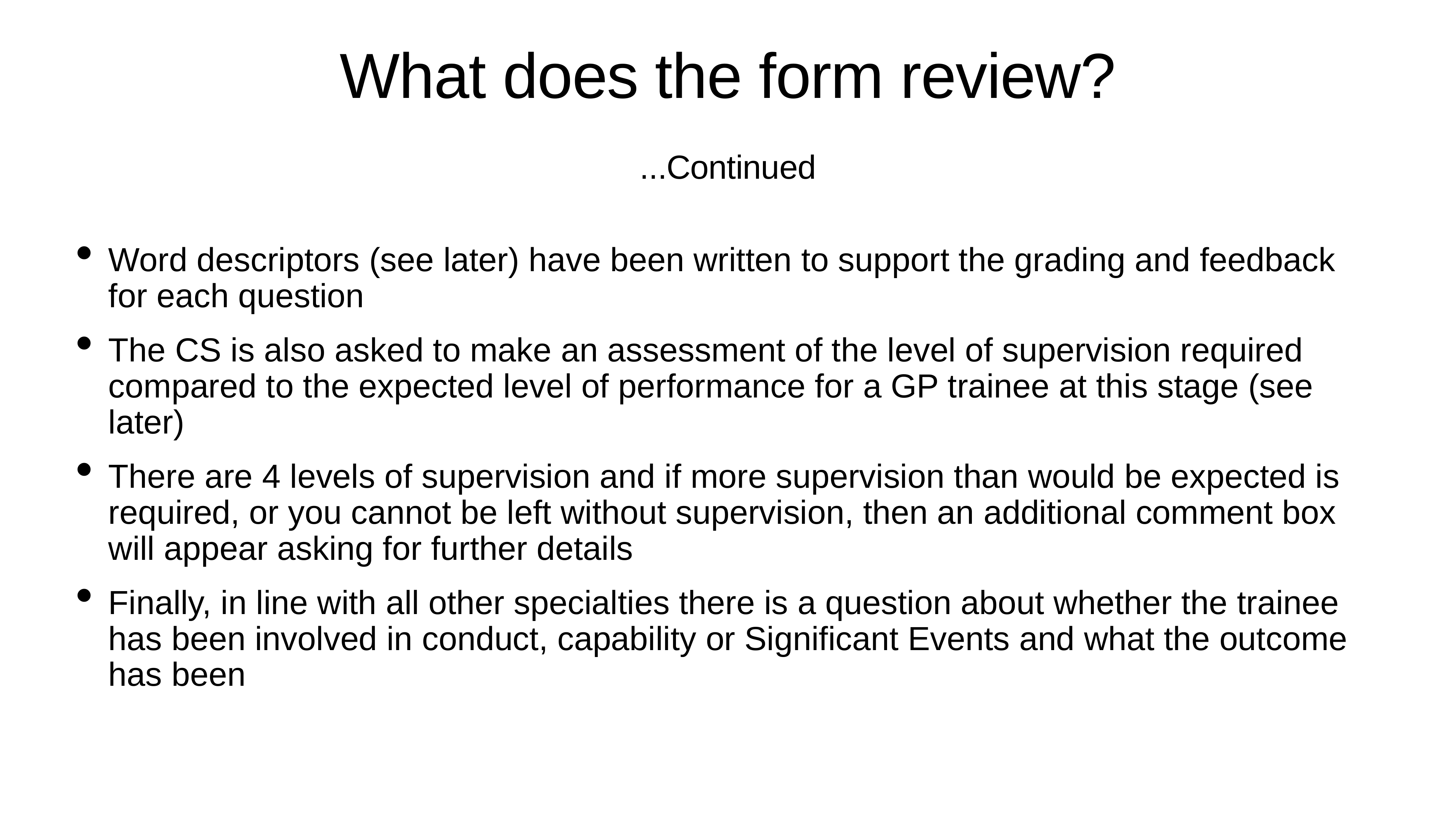

# What does the form review?
...Continued
Word descriptors (see later) have been written to support the grading and feedback for each question
The CS is also asked to make an assessment of the level of supervision required compared to the expected level of performance for a GP trainee at this stage (see later)
There are 4 levels of supervision and if more supervision than would be expected is required, or you cannot be left without supervision, then an additional comment box will appear asking for further details
Finally, in line with all other specialties there is a question about whether the trainee has been involved in conduct, capability or Significant Events and what the outcome has been